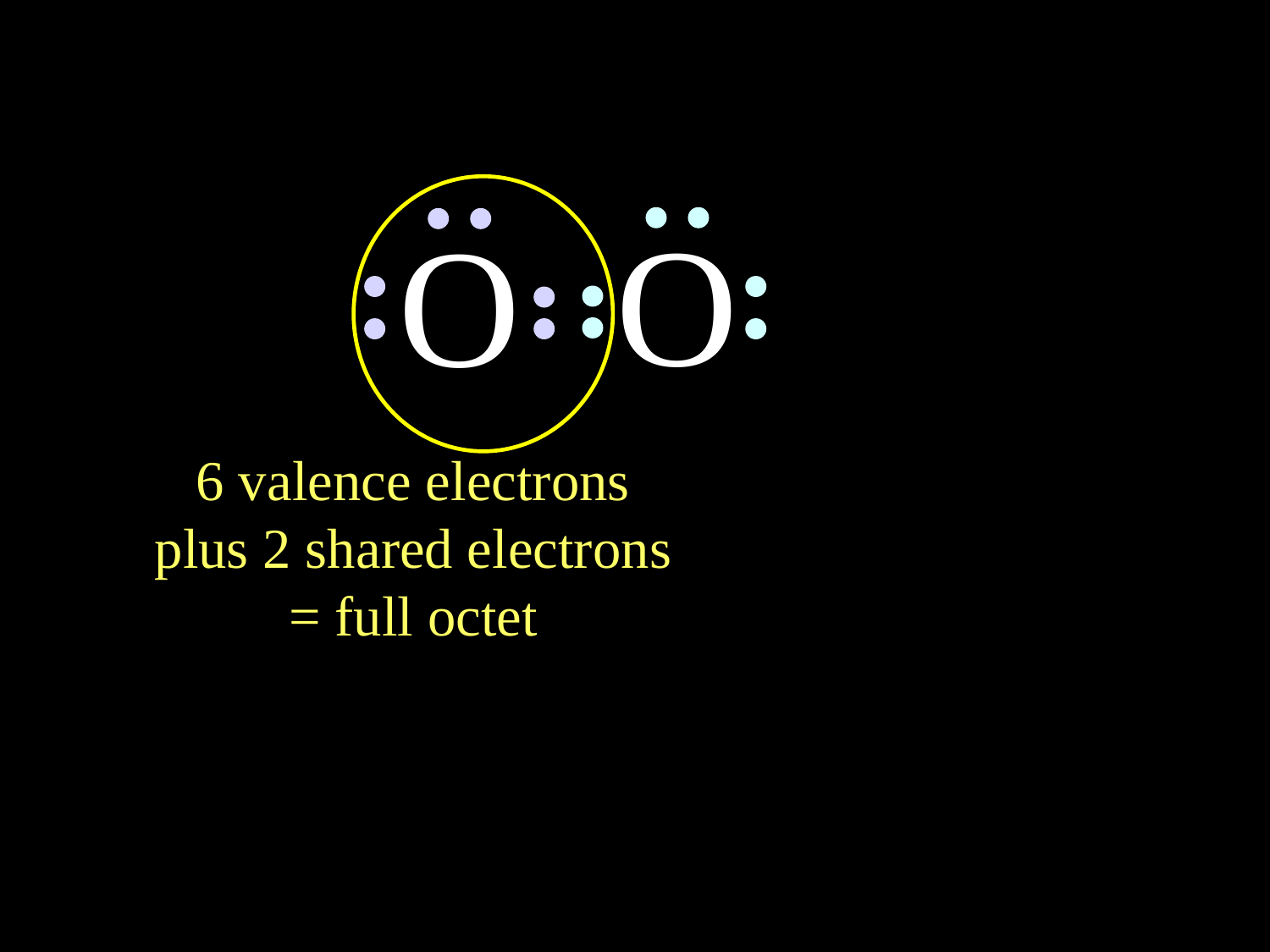

O
O

6 valence electrons
plus 2 shared electrons
= full octet